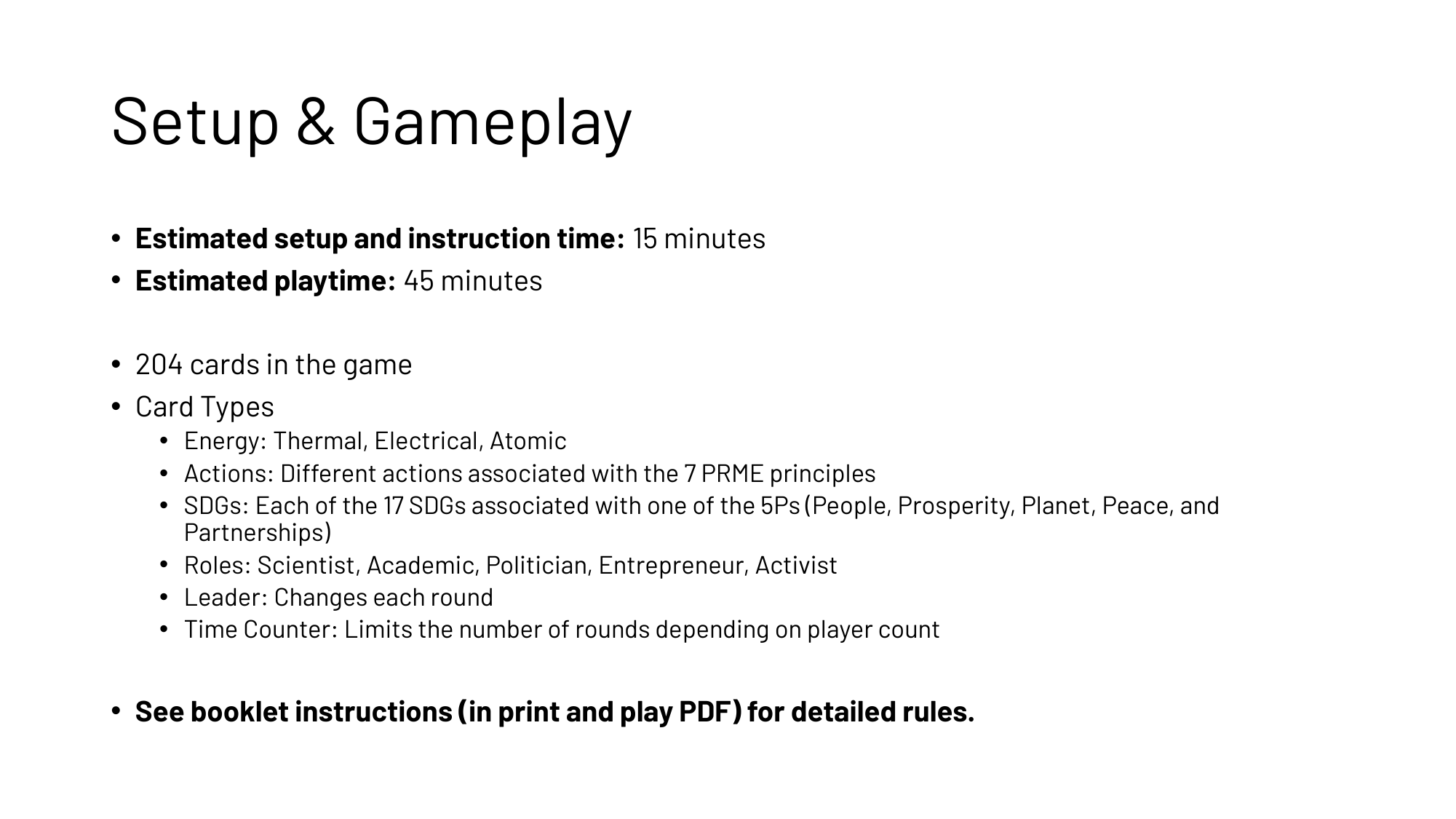

# Setup & Gameplay
Estimated setup and instruction time: 15 minutes
Estimated playtime: 45 minutes

204 cards in the game
Card Types
Energy: Thermal, Electrical, Atomic
Actions: Different actions associated with the 7 PRME principles
SDGs: Each of the 17 SDGs associated with one of the 5Ps (People, Prosperity, Planet, Peace, and Partnerships)
Roles: Scientist, Academic, Politician, Entrepreneur, Activist
Leader: Changes each round
Time Counter: Limits the number of rounds depending on player count

See booklet instructions (in print and play PDF) for detailed rules.